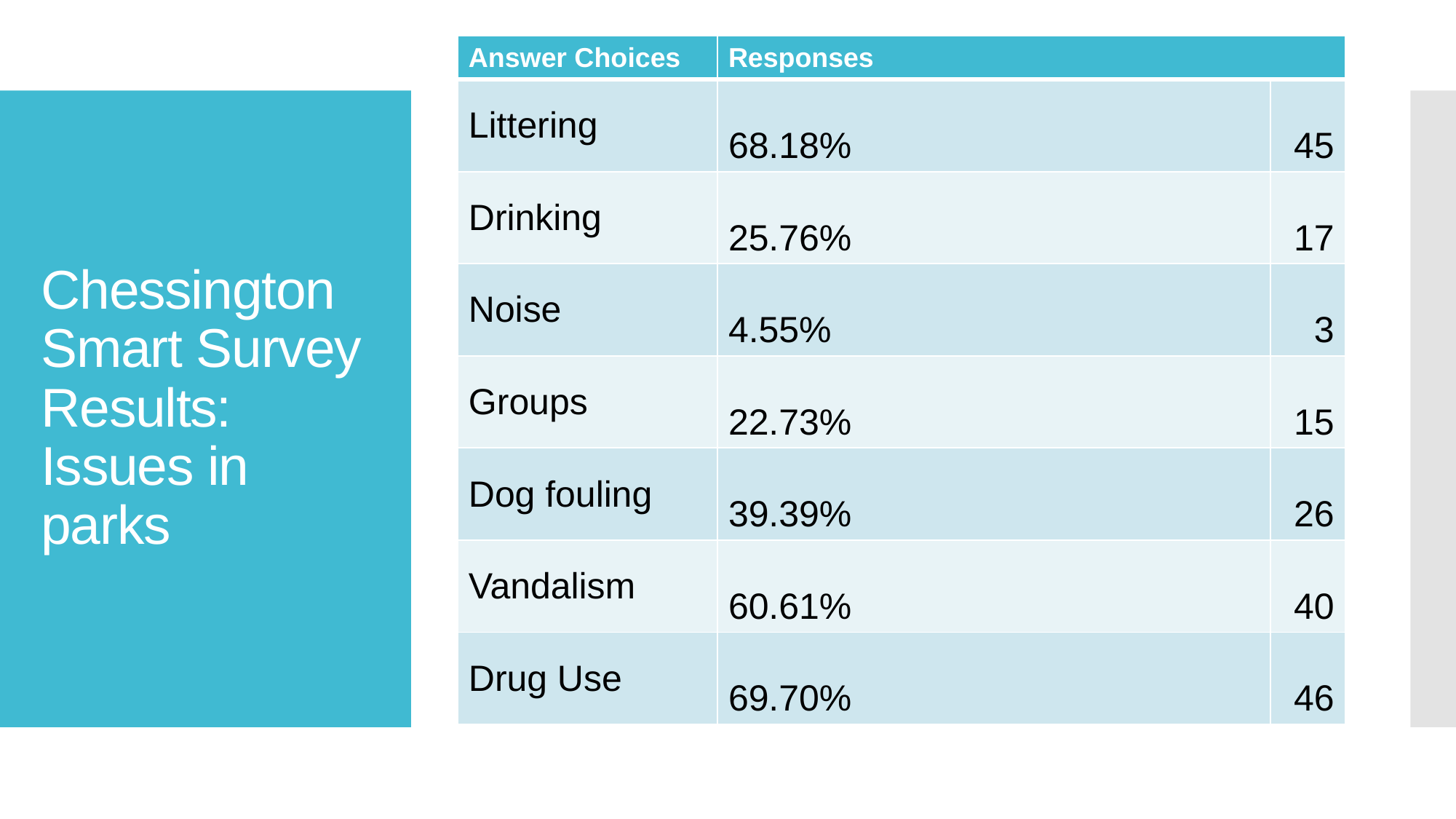

| Answer Choices | Responses |  |
| --- | --- | --- |
| Littering | 68.18% | 45 |
| Drinking | 25.76% | 17 |
| Noise | 4.55% | 3 |
| Groups | 22.73% | 15 |
| Dog fouling | 39.39% | 26 |
| Vandalism | 60.61% | 40 |
| Drug Use | 69.70% | 46 |
# Chessington Smart Survey Results: Issues in parks